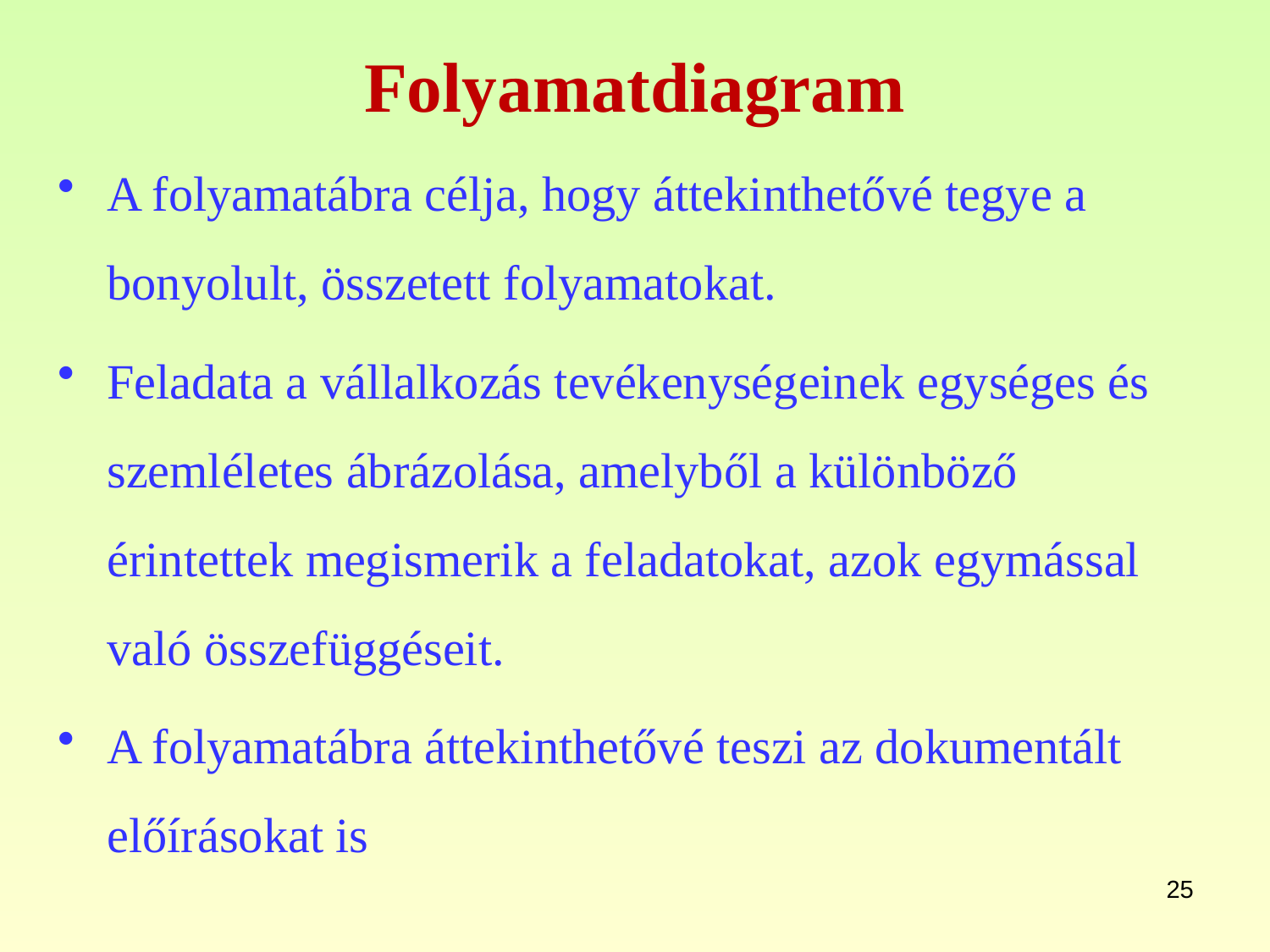

# Folyamatdiagram

A folyamatábra célja, hogy áttekinthetővé tegye a bonyolult, összetett folyamatokat.
Feladata a vállalkozás tevékenységeinek egységes és szemléletes ábrázolása, amelyből a különböző érintettek megismerik a feladatokat, azok egymással való összefüggéseit.
A folyamatábra áttekinthetővé teszi az dokumentált előírásokat is
25